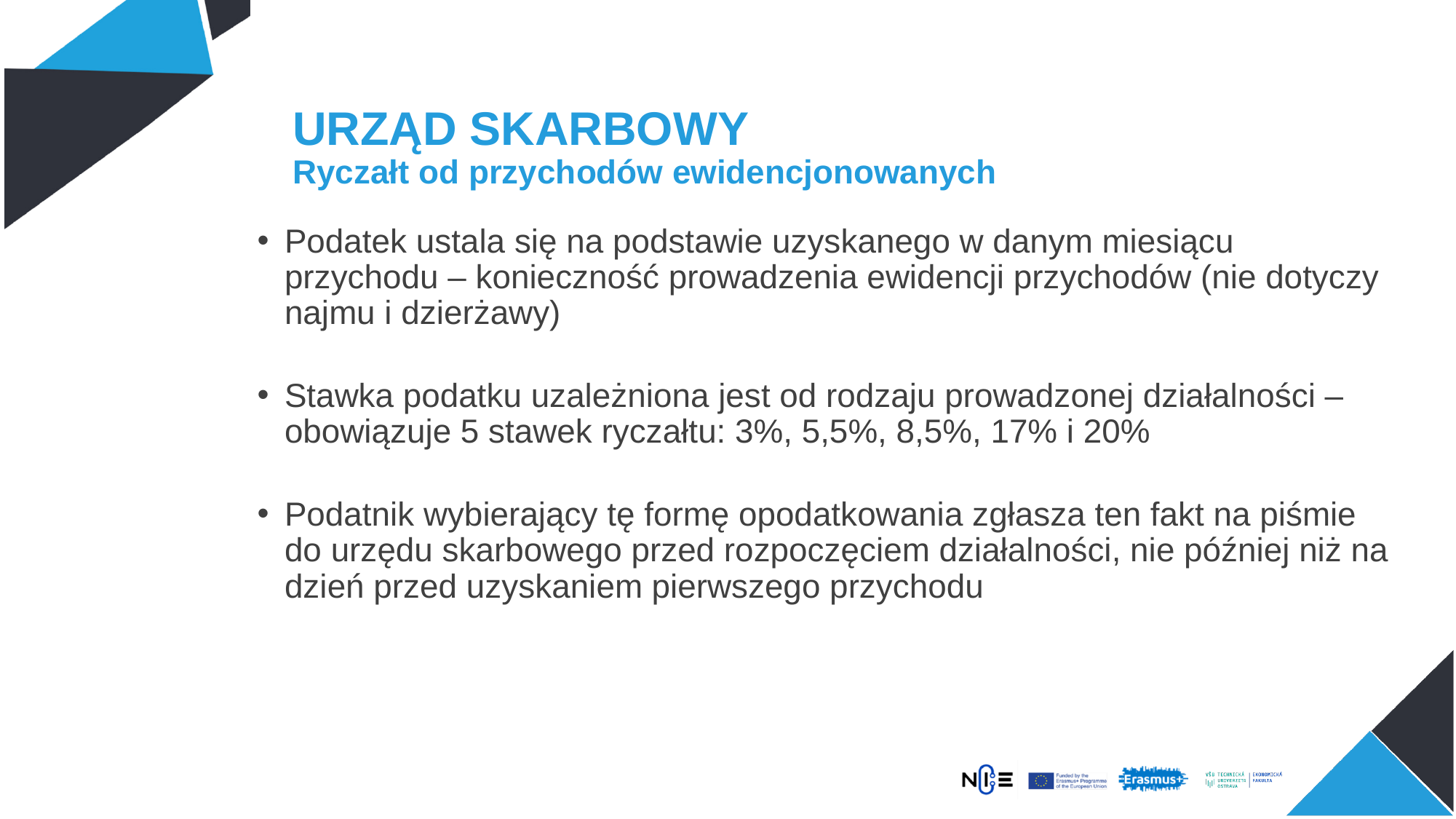

# URZĄD SKARBOWY Ryczałt od przychodów ewidencjonowanych
Podatek ustala się na podstawie uzyskanego w danym miesiącu przychodu – konieczność prowadzenia ewidencji przychodów (nie dotyczy najmu i dzierżawy)

Stawka podatku uzależniona jest od rodzaju prowadzonej działalności – obowiązuje 5 stawek ryczałtu: 3%, 5,5%, 8,5%, 17% i 20%

Podatnik wybierający tę formę opodatkowania zgłasza ten fakt na piśmie do urzędu skarbowego przed rozpoczęciem działalności, nie później niż na dzień przed uzyskaniem pierwszego przychodu